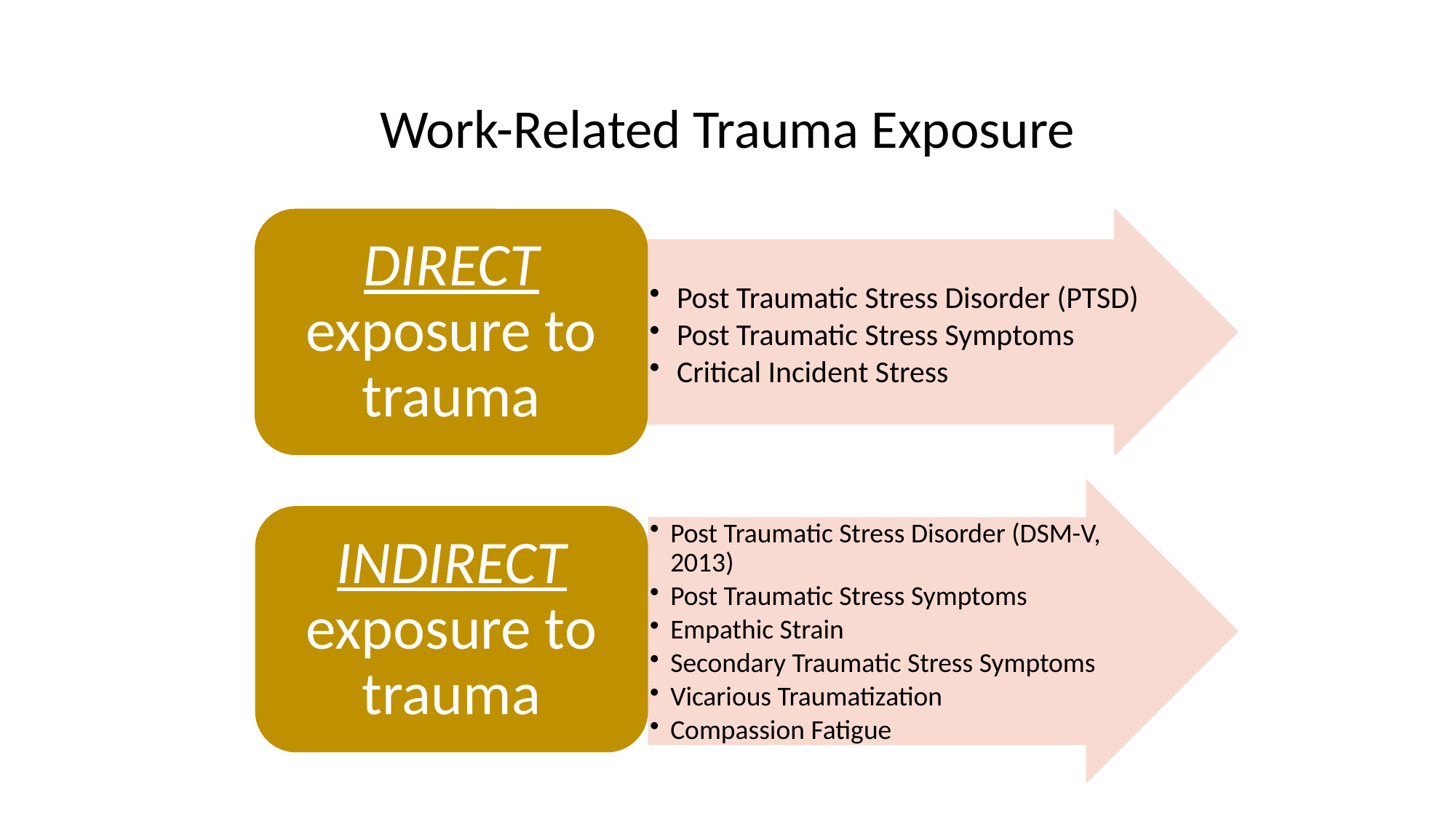

# Work-Related Trauma Exposure

Post Traumatic Stress Disorder (PTSD)
Post Traumatic Stress Symptoms
Critical Incident Stress
DIRECT exposure to trauma
Post Traumatic Stress Disorder (DSM-V, 2013)
Post Traumatic Stress Symptoms
Empathic Strain
Secondary Traumatic Stress Symptoms
Vicarious Traumatization
Compassion Fatigue
INDIRECT exposure to trauma